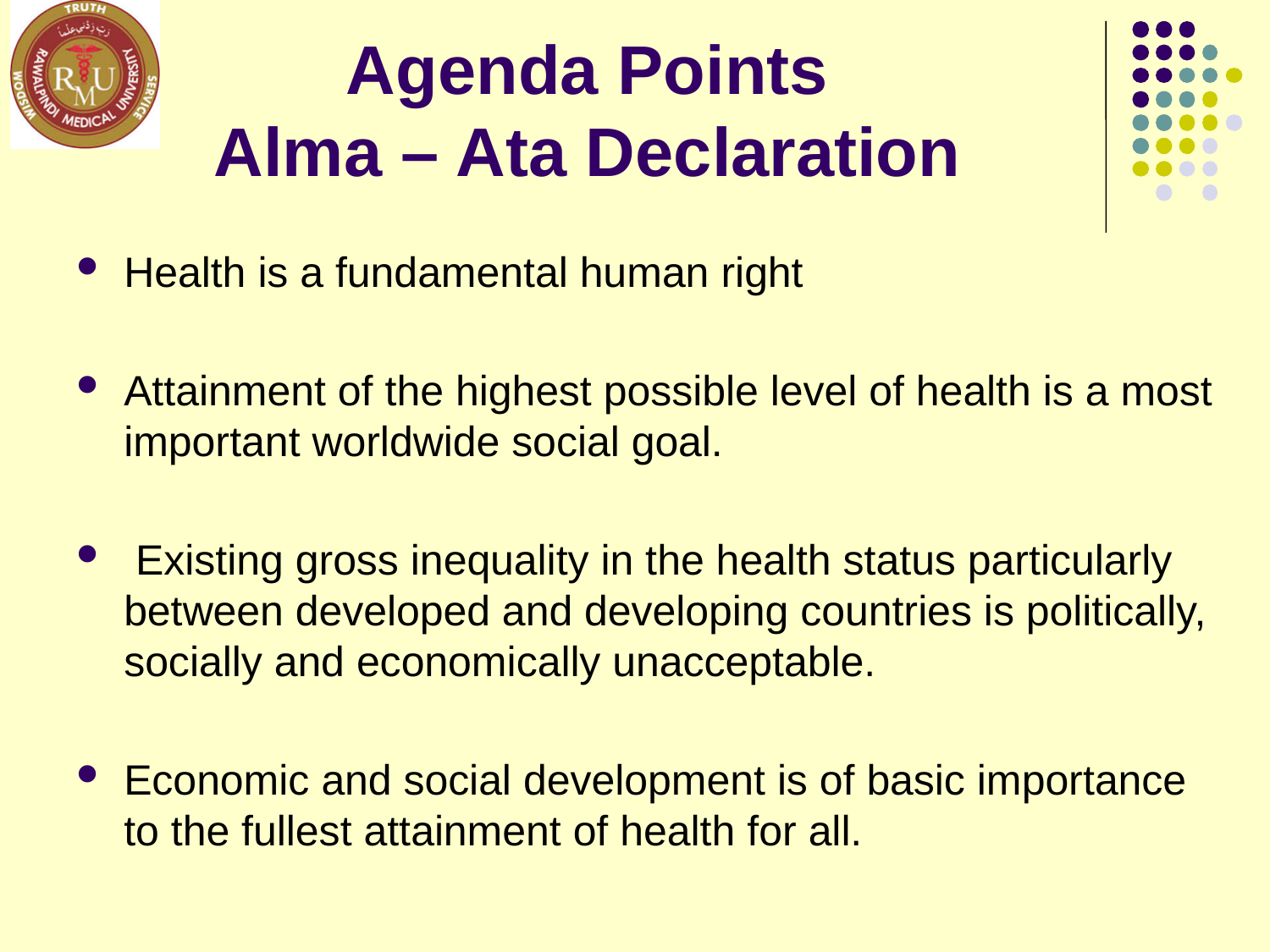

# Agenda Points Alma – Ata Declaration
Health is a fundamental human right

Attainment of the highest possible level of health is a most important worldwide social goal.

 Existing gross inequality in the health status particularly between developed and developing countries is politically, socially and economically unacceptable.

Economic and social development is of basic importance to the fullest attainment of health for all.